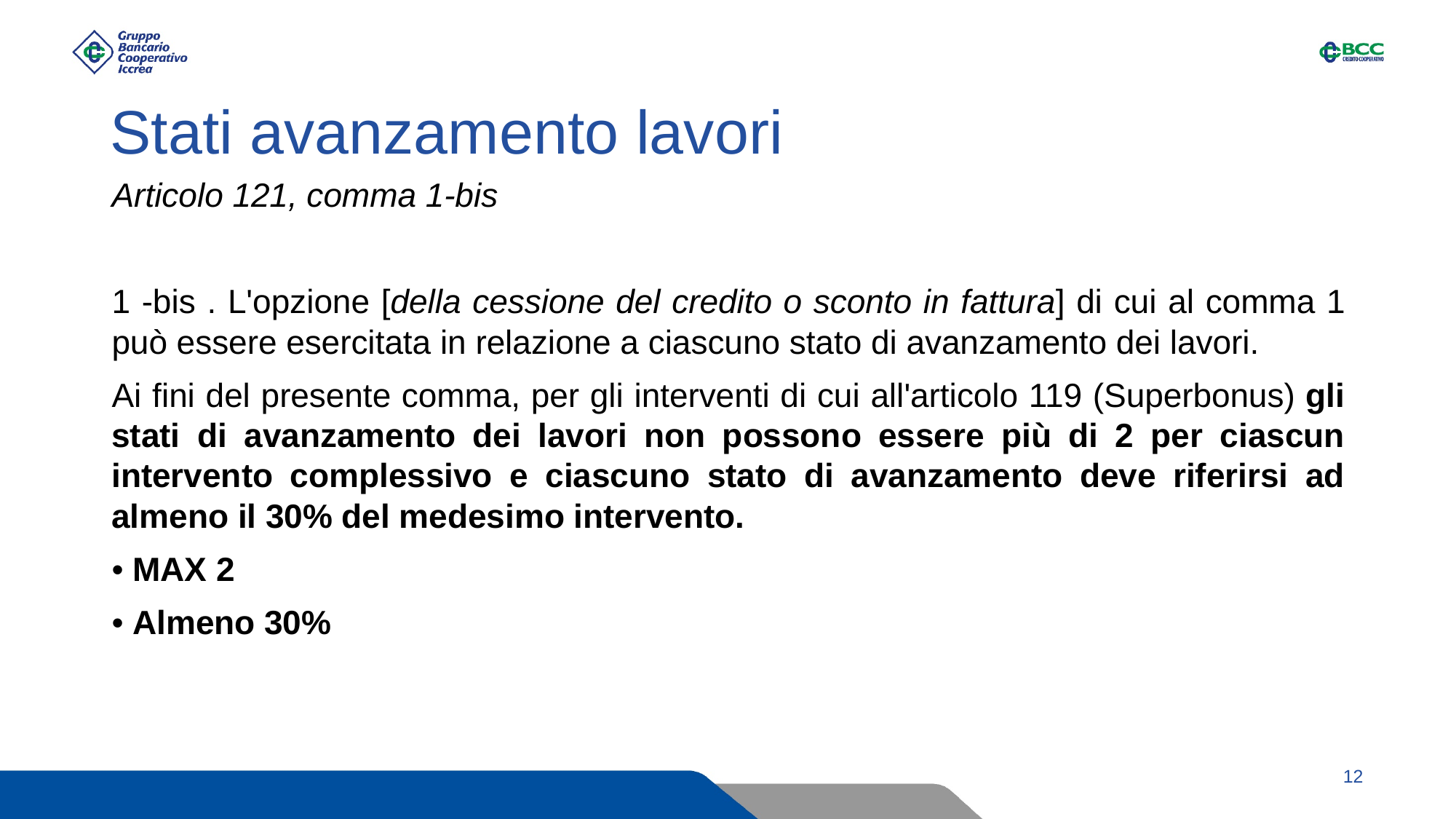

# Stati avanzamento lavori
Articolo 121, comma 1-bis

1 -bis . L'opzione [della cessione del credito o sconto in fattura] di cui al comma 1 può essere esercitata in relazione a ciascuno stato di avanzamento dei lavori.
Ai fini del presente comma, per gli interventi di cui all'articolo 119 (Superbonus) gli stati di avanzamento dei lavori non possono essere più di 2 per ciascun intervento complessivo e ciascuno stato di avanzamento deve riferirsi ad almeno il 30% del medesimo intervento.
• MAX 2
• Almeno 30%